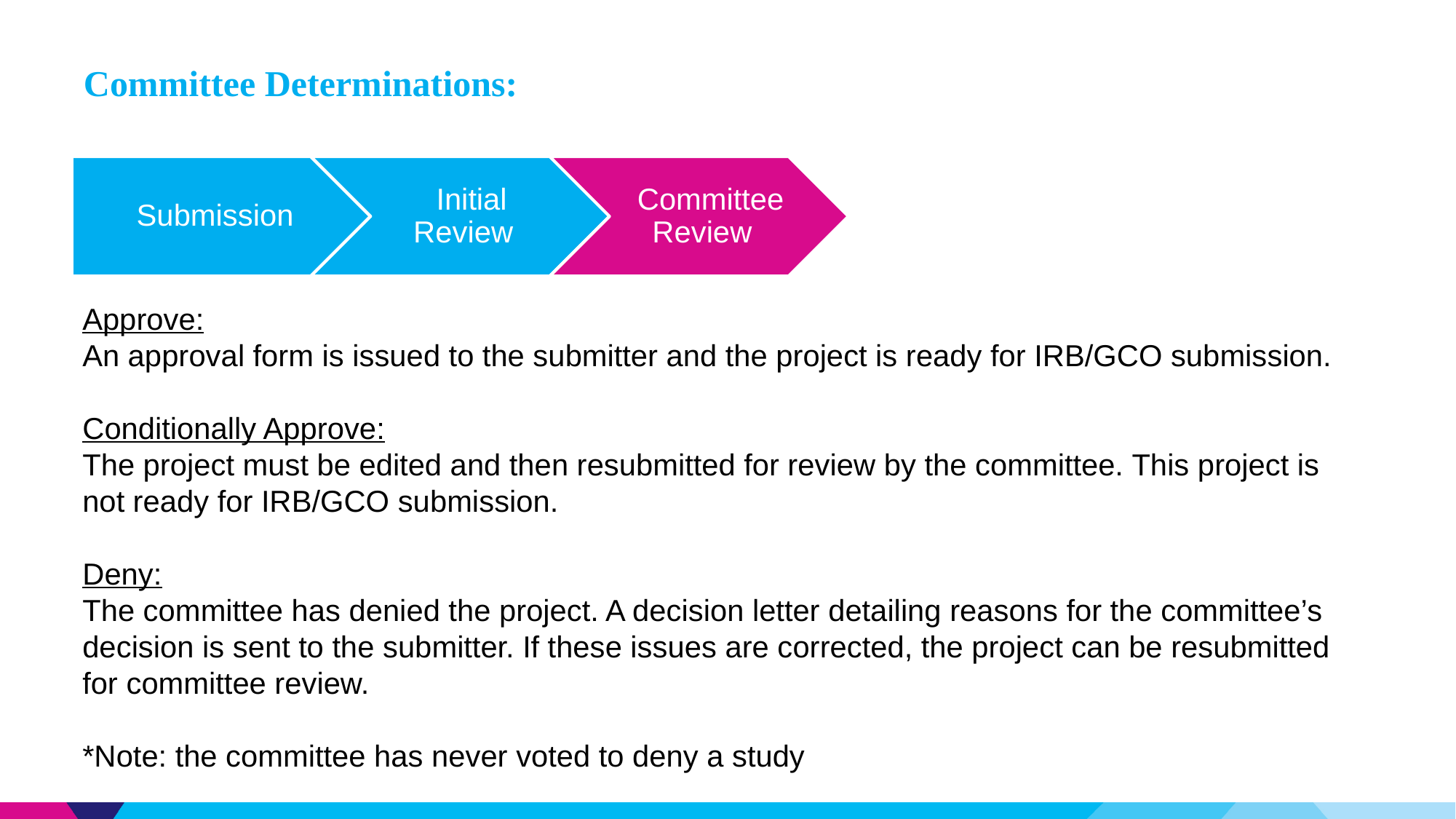

Submission
  Initial Review
  Committee Review
# Committee Determinations:

Approve:
An approval form is issued to the submitter and the project is ready for IRB/GCO submission.

Conditionally Approve:
The project must be edited and then resubmitted for review by the committee. This project is not ready for IRB/GCO submission.

Deny:
The committee has denied the project. A decision letter detailing reasons for the committee’s decision is sent to the submitter. If these issues are corrected, the project can be resubmitted for committee review. 
*Note: the committee has never voted to deny a study